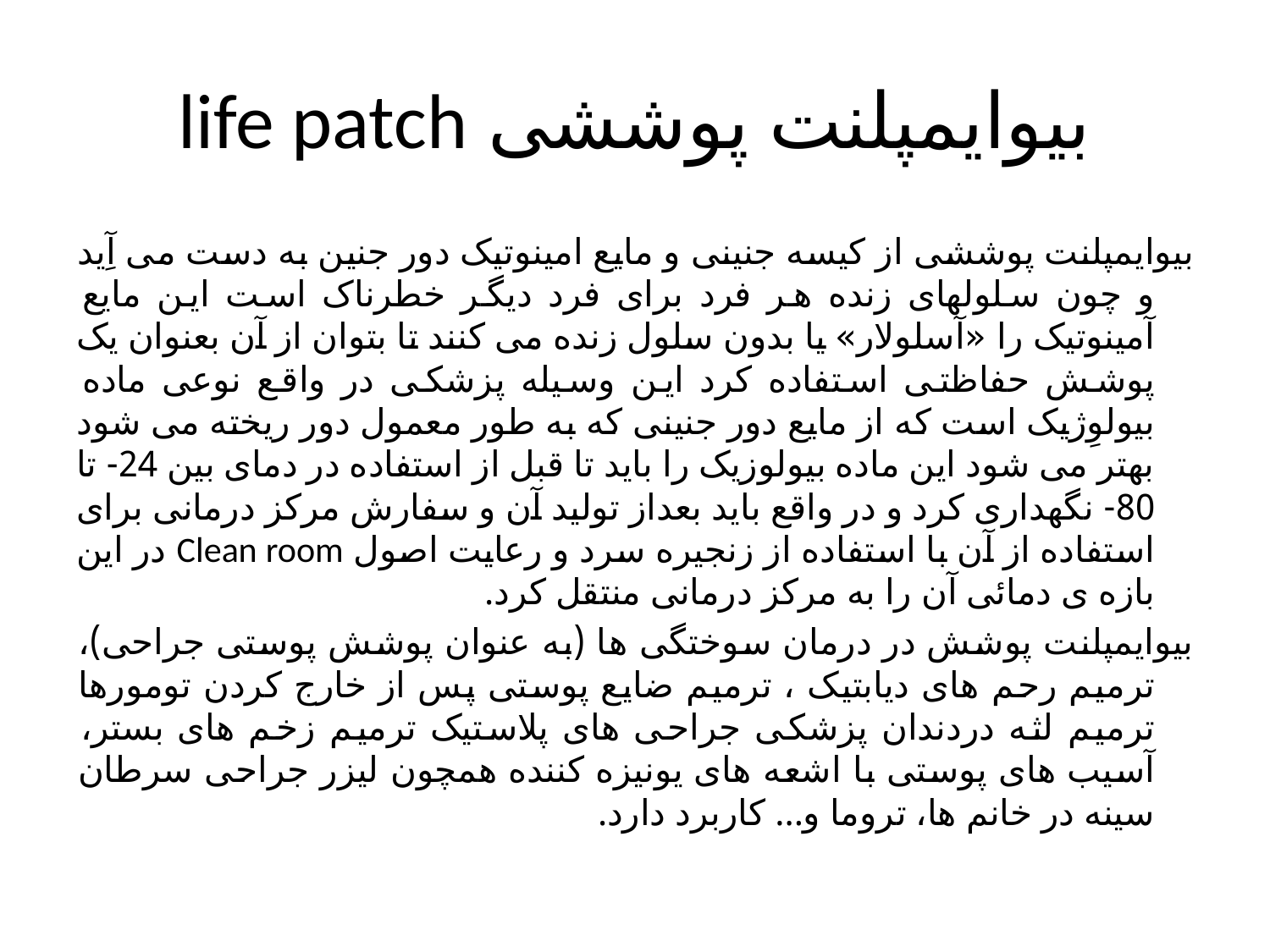

# بیوایمپلنت پوششی life patch
	بیوایمپلنت پوششی از کیسه جنینی و مایع امینوتیک دور جنین به دست می آِید و چون سلولهای زنده هر فرد برای فرد دیگر خطرناک است این مایع آمینوتیک را «آسلولار» یا بدون سلول زنده می کنند تا بتوان از آن بعنوان یک پوشش حفاظتی استفاده کرد این وسیله پزشکی در واقع نوعی ماده بیولوِژیک است که از مایع دور جنینی که به طور معمول دور ریخته می شود بهتر می شود این ماده بیولوزیک را باید تا قبل از استفاده در دمای بین 24- تا 80- نگهداری کرد و در واقع باید بعداز تولید آن و سفارش مرکز درمانی برای استفاده از آن با استفاده از زنجیره سرد و رعایت اصول Clean room در این بازه ی دمائی آن را به مرکز درمانی منتقل کرد.
	بیوایمپلنت پوشش در درمان سوختگی ها (به عنوان پوشش پوستی جراحی)، ترمیم رحم های دیابتیک ، ترمیم ضایع پوستی پس از خارج کردن تومورها ترمیم لثه دردندان پزشکی جراحی های پلاستیک ترمیم زخم های بستر، آسیب های پوستی با اشعه های یونیزه کننده همچون لیزر جراحی سرطان سینه در خانم ها، تروما و... کاربرد دارد.